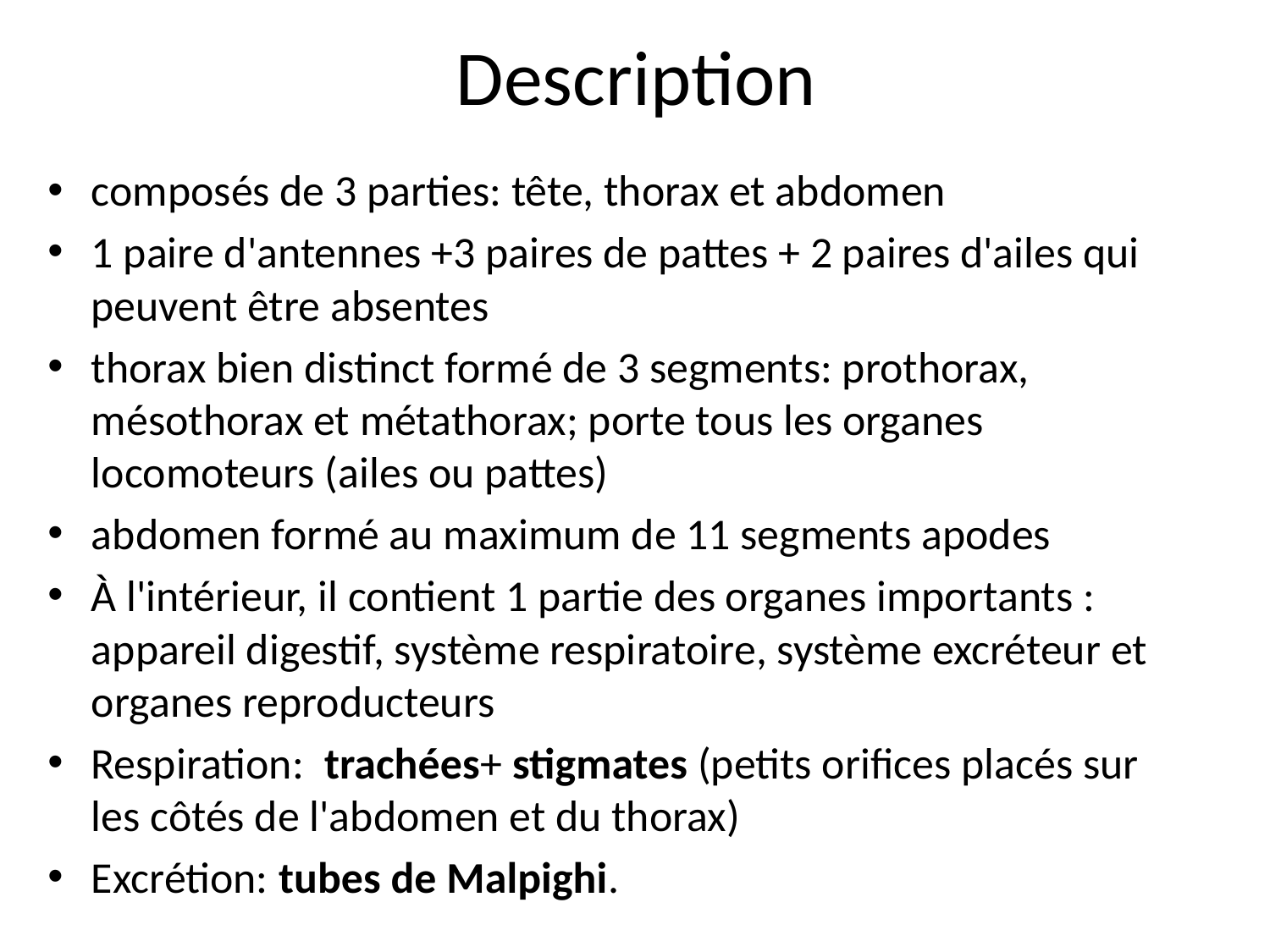

# Description
composés de 3 parties: tête, thorax et abdomen
1 paire d'antennes +3 paires de pattes + 2 paires d'ailes qui peuvent être absentes
thorax bien distinct formé de 3 segments: prothorax, mésothorax et métathorax; porte tous les organes locomoteurs (ailes ou pattes)
abdomen formé au maximum de 11 segments apodes
À l'intérieur, il contient 1 partie des organes importants : appareil digestif, système respiratoire, système excréteur et organes reproducteurs
Respiration:  trachées+ stigmates (petits orifices placés sur les côtés de l'abdomen et du thorax)
Excrétion: tubes de Malpighi.